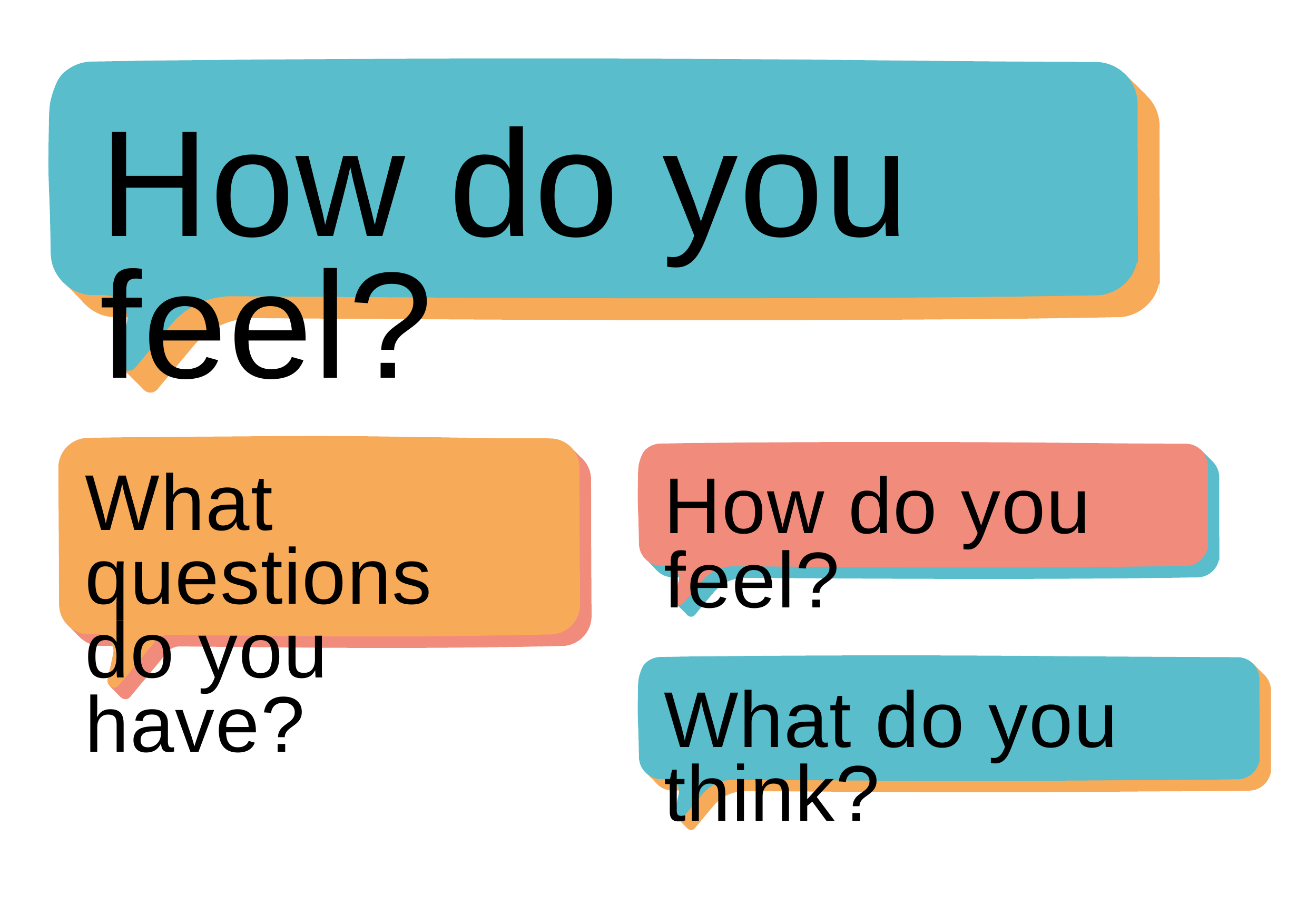

How do you feel?

What questions
do you have?
How do you feel?

What do you think?